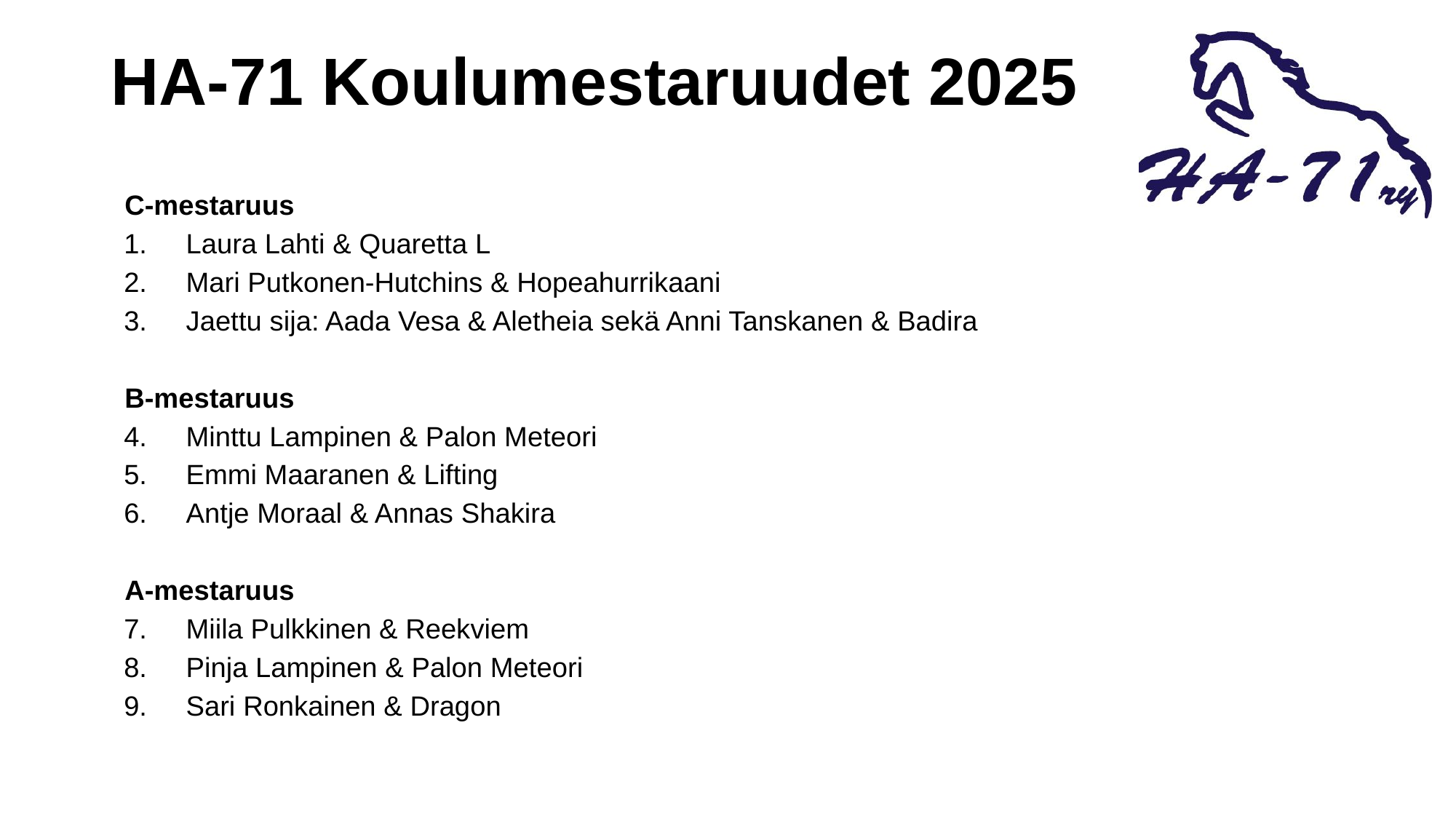

# HA-71 Koulumestaruudet 2025
C-mestaruus
Laura Lahti & Quaretta L
Mari Putkonen-Hutchins & Hopeahurrikaani
Jaettu sija: Aada Vesa & Aletheia sekä Anni Tanskanen & Badira

B-mestaruus
Minttu Lampinen & Palon Meteori
Emmi Maaranen & Lifting
Antje Moraal & Annas Shakira

A-mestaruus
Miila Pulkkinen & Reekviem
Pinja Lampinen & Palon Meteori
Sari Ronkainen & Dragon